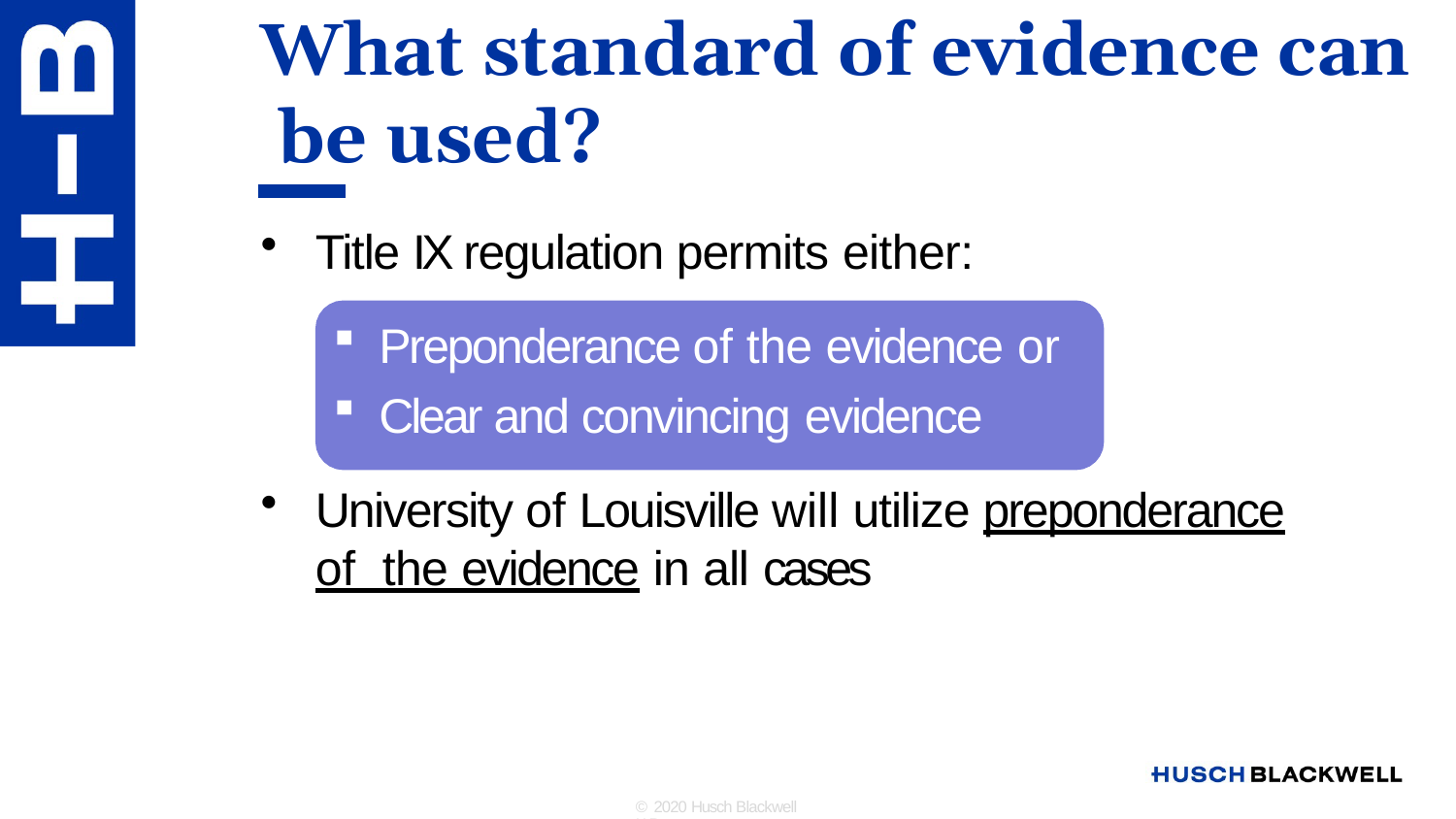

# What standard of evidence can  be used?

Title IX regulation permits either:
Preponderance of the evidence or
Clear and convincing evidence
University of Louisville will utilize preponderance of  the evidence in all cases

© 2020 Husch Blackwell LLP